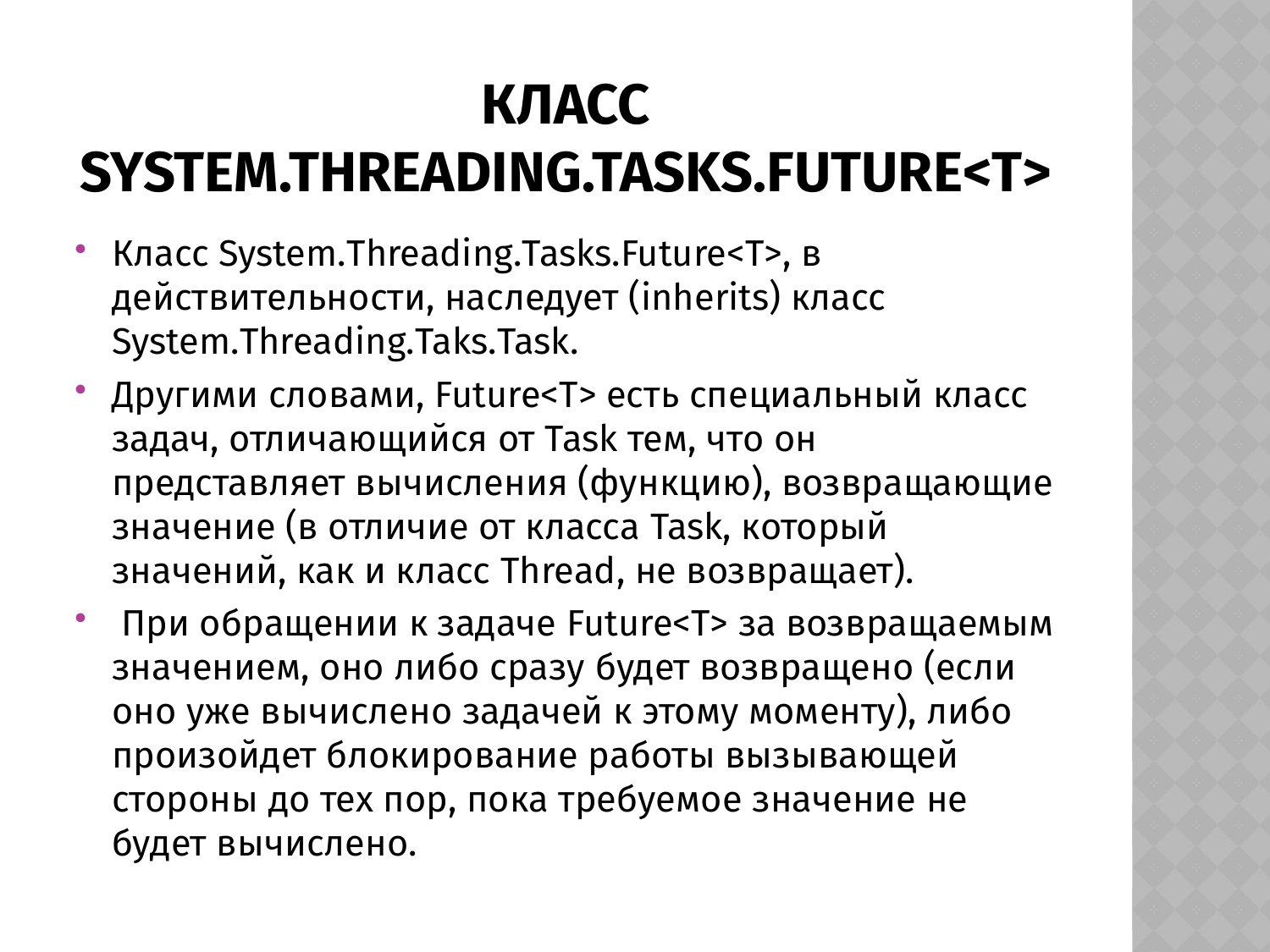

# Класс System.Threading.Tasks.Future<T>
Класс System.Threading.Tasks.Future<T>, в действительности, наследует (inherits) класс System.Threading.Taks.Task.
Другими словами, Future<T> есть специальный класс задач, отличающийся от Task тем, что он представляет вычисления (функцию), возвращающие значение (в отличие от класса Task, который значений, как и класс Thread, не возвращает).
 При обращении к задаче Future<T> за возвращаемым значением, оно либо сразу будет возвращено (если оно уже вычислено задачей к этому моменту), либо произойдет блокирование работы вызывающей стороны до тех пор, пока требуемое значение не будет вычислено.